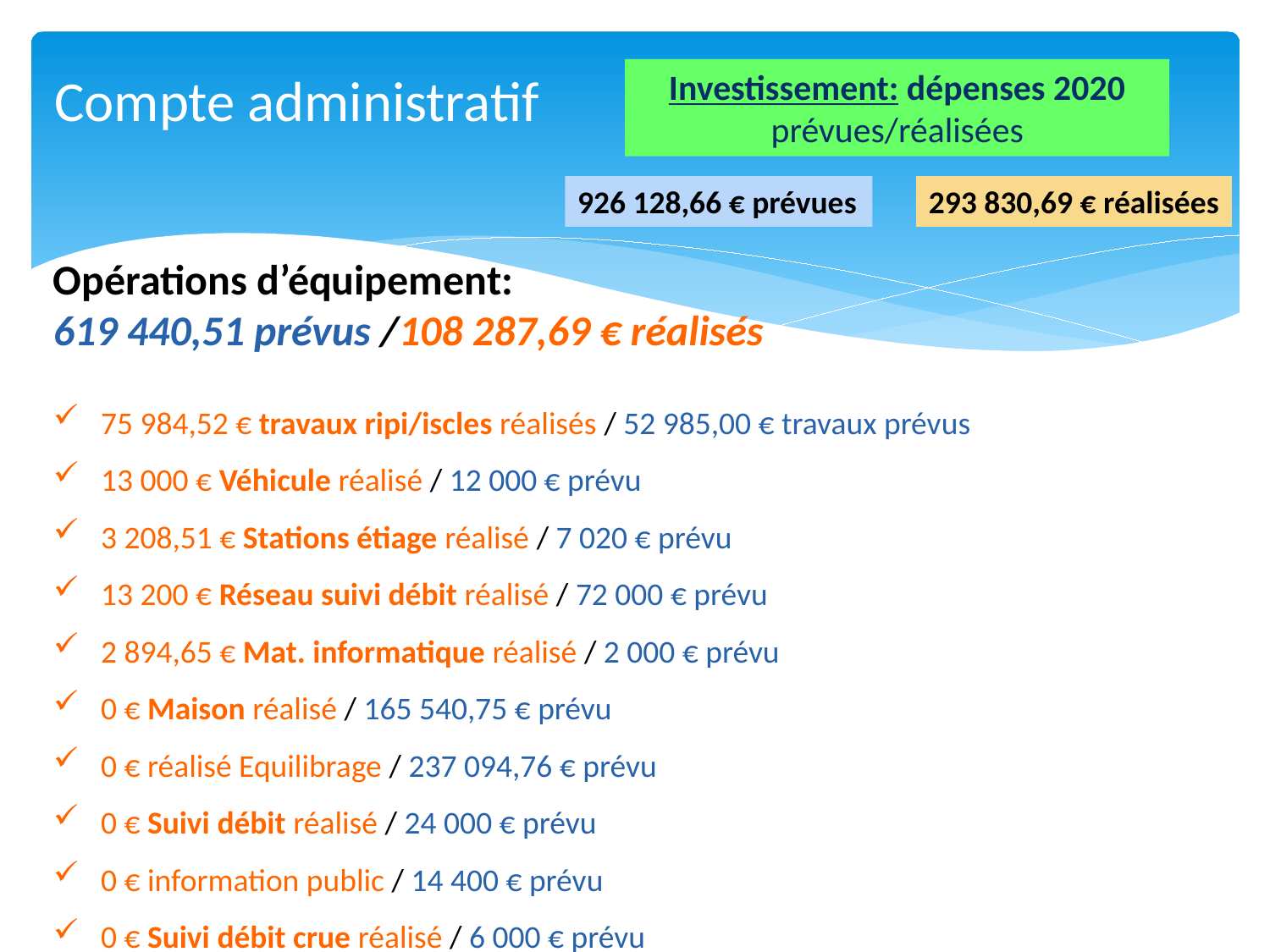

Compte administratif
Investissement: dépenses 2020
prévues/réalisées
926 128,66 € prévues
293 830,69 € réalisées
Opérations d’équipement:
619 440,51 prévus /108 287,69 € réalisés

75 984,52 € travaux ripi/iscles réalisés / 52 985,00 € travaux prévus
13 000 € Véhicule réalisé / 12 000 € prévu
3 208,51 € Stations étiage réalisé / 7 020 € prévu
13 200 € Réseau suivi débit réalisé / 72 000 € prévu
2 894,65 € Mat. informatique réalisé / 2 000 € prévu
0 € Maison réalisé / 165 540,75 € prévu
0 € réalisé Equilibrage / 237 094,76 € prévu
0 € Suivi débit réalisé / 24 000 € prévu
0 € information public / 14 400 € prévu
0 € Suivi débit crue réalisé / 6 000 € prévu